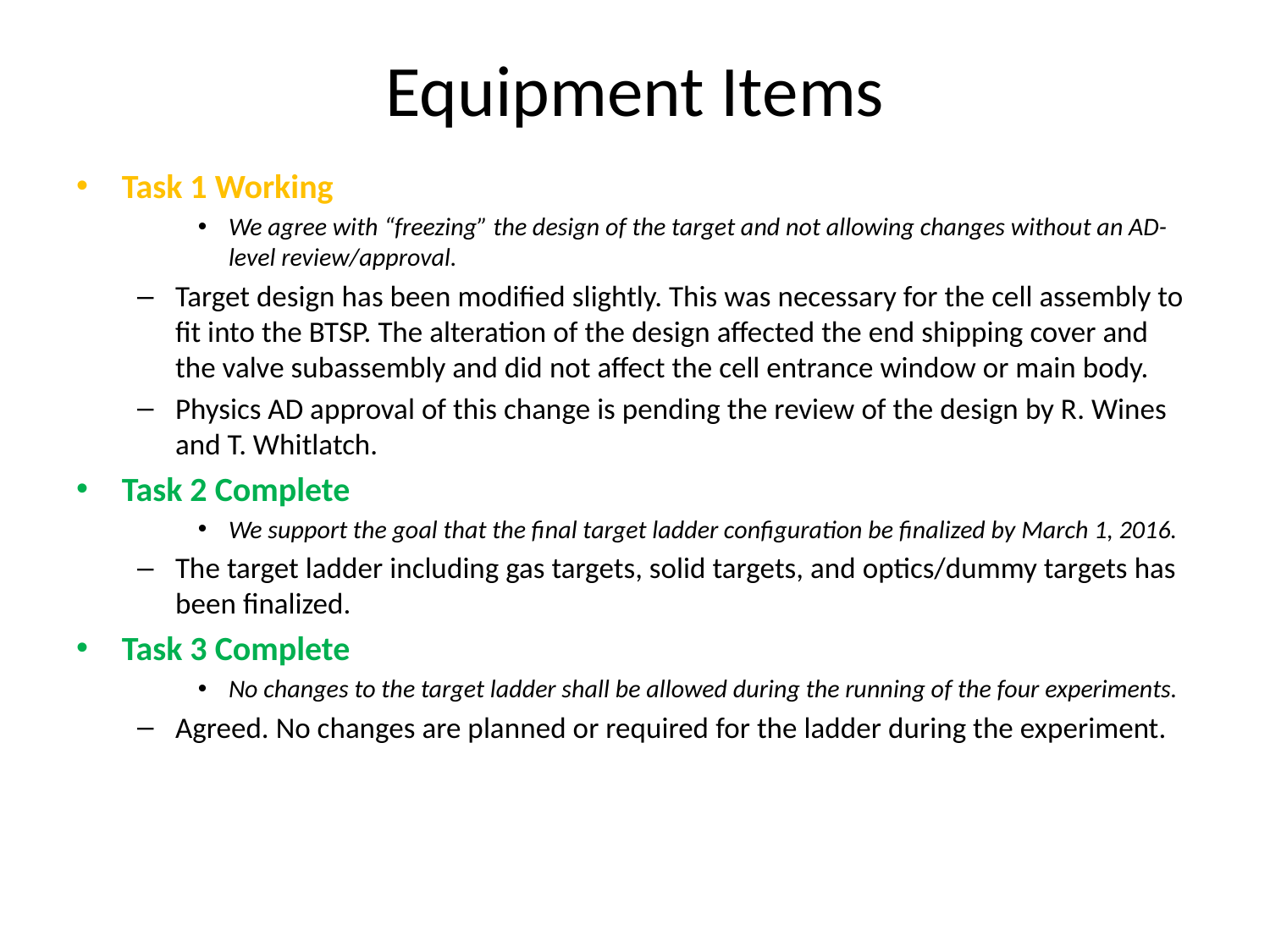

# Equipment Items
Task 1 Working
We agree with “freezing” the design of the target and not allowing changes without an AD-level review/approval.
Target design has been modified slightly. This was necessary for the cell assembly to fit into the BTSP. The alteration of the design affected the end shipping cover and the valve subassembly and did not affect the cell entrance window or main body.
Physics AD approval of this change is pending the review of the design by R. Wines and T. Whitlatch.
Task 2 Complete
We support the goal that the final target ladder configuration be finalized by March 1, 2016.
The target ladder including gas targets, solid targets, and optics/dummy targets has been finalized.
Task 3 Complete
No changes to the target ladder shall be allowed during the running of the four experiments.
Agreed. No changes are planned or required for the ladder during the experiment.